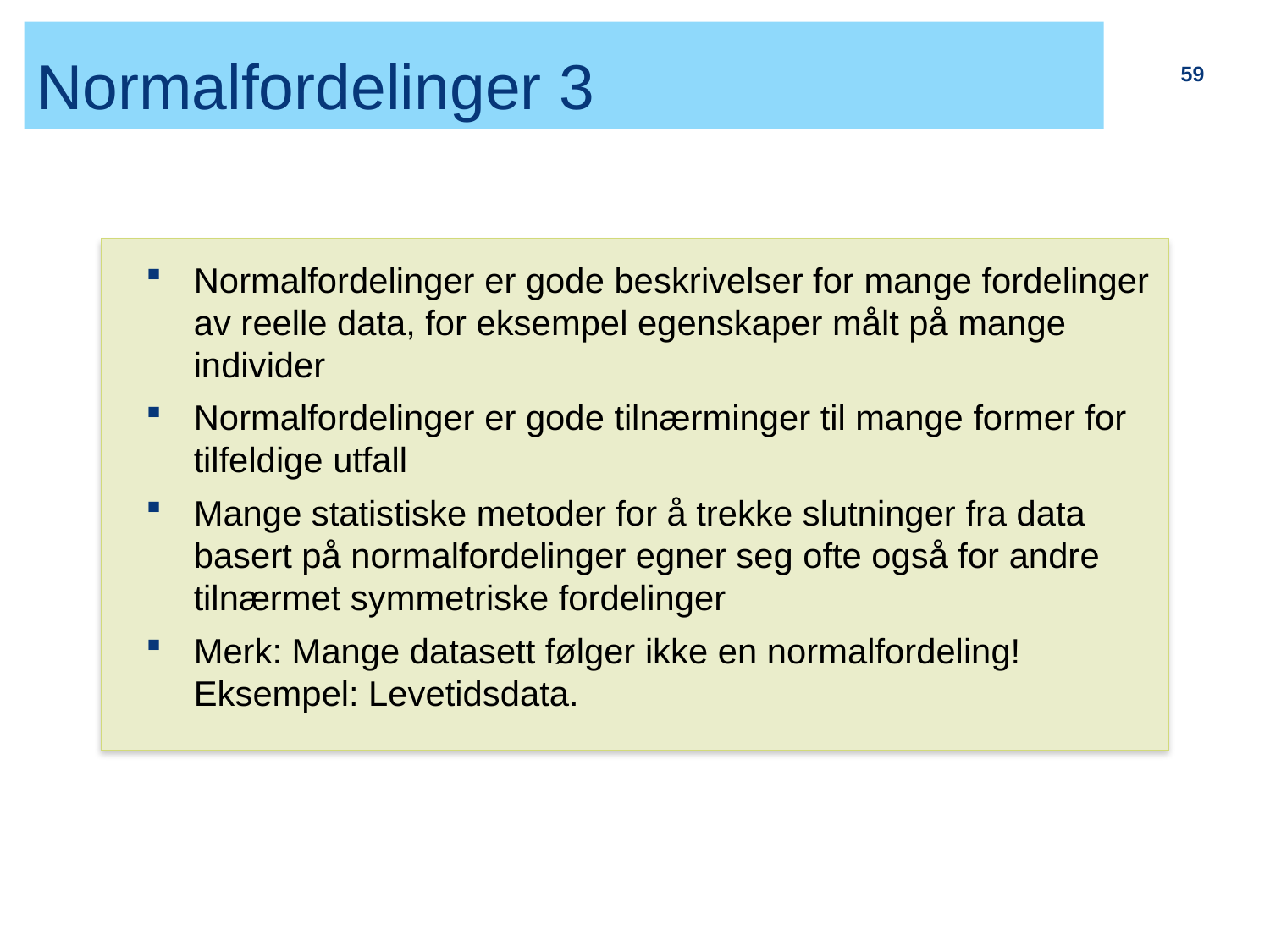

# Normalfordelinger 3
59

Normalfordelinger er gode beskrivelser for mange fordelinger av reelle data, for eksempel egenskaper målt på mange individer
Normalfordelinger er gode tilnærminger til mange former for tilfeldige utfall
Mange statistiske metoder for å trekke slutninger fra data basert på normalfordelinger egner seg ofte også for andre tilnærmet symmetriske fordelinger
Merk: Mange datasett følger ikke en normalfordeling! Eksempel: Levetidsdata.